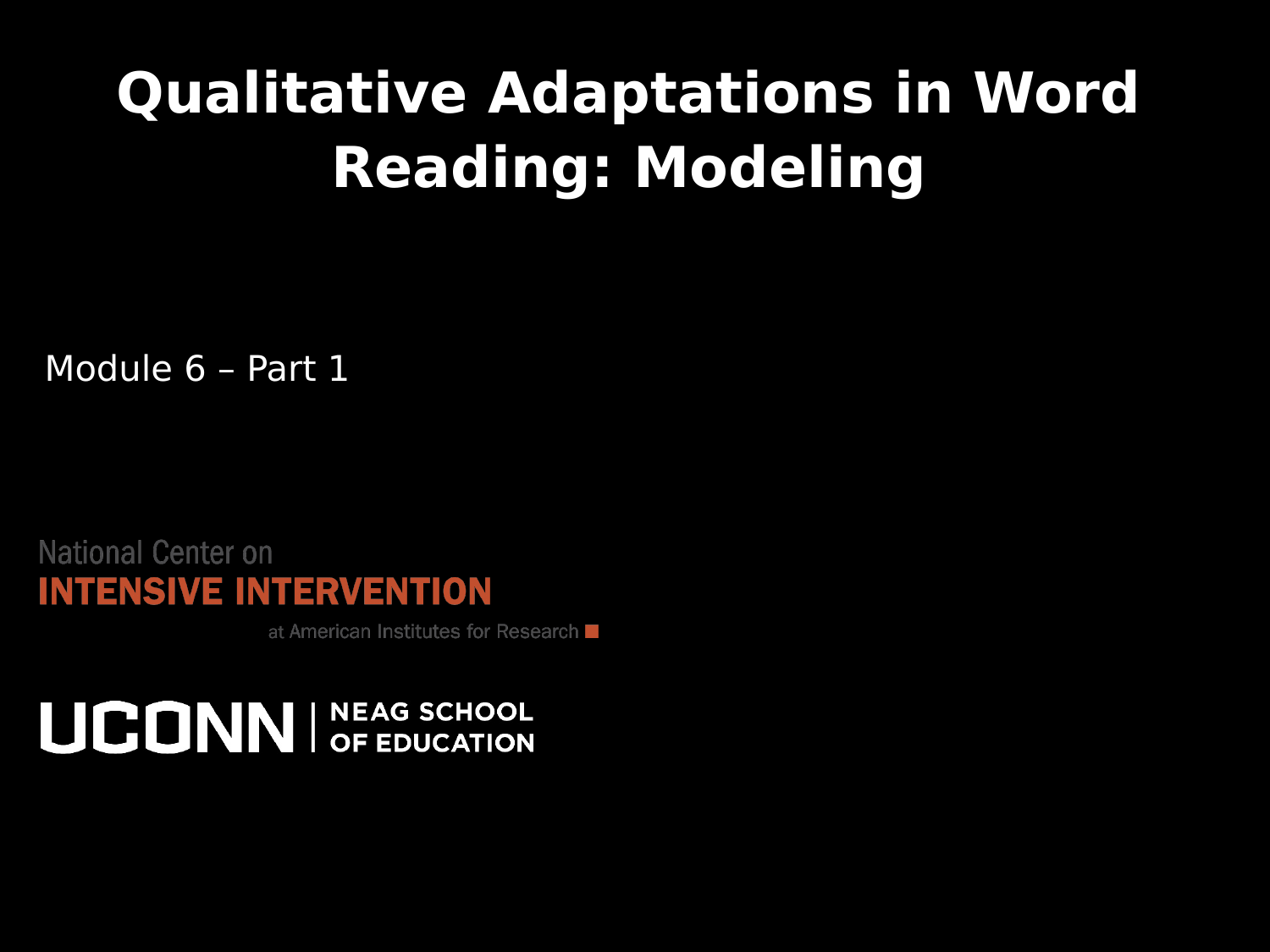

# Qualitative Adaptations in Word Reading: Modeling
Module 6 – Part 1